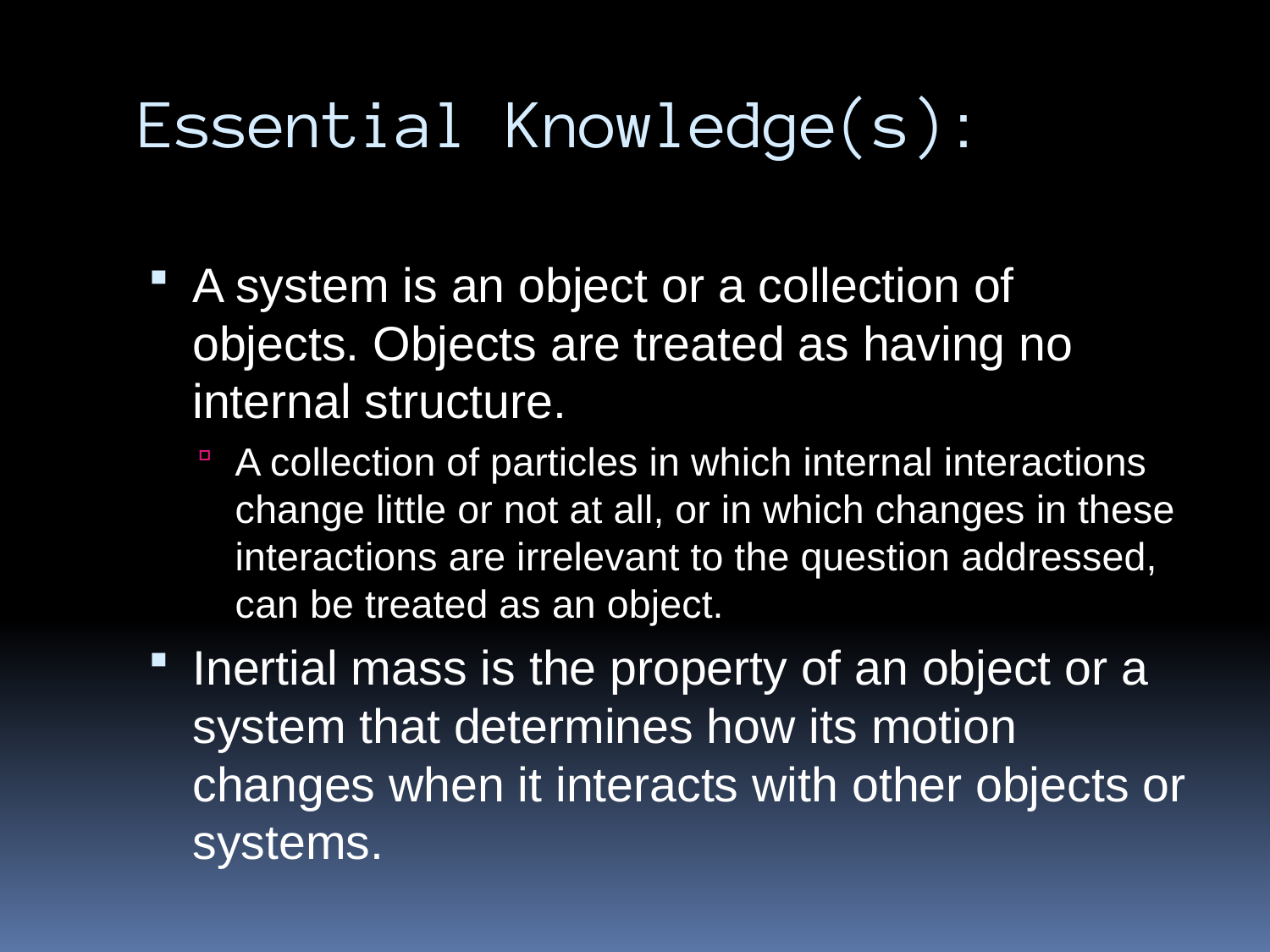

# Essential Knowledge(s):
A system is an object or a collection of objects. Objects are treated as having no internal structure.
A collection of particles in which internal interactions change little or not at all, or in which changes in these interactions are irrelevant to the question addressed, can be treated as an object.
Inertial mass is the property of an object or a system that determines how its motion changes when it interacts with other objects or systems.